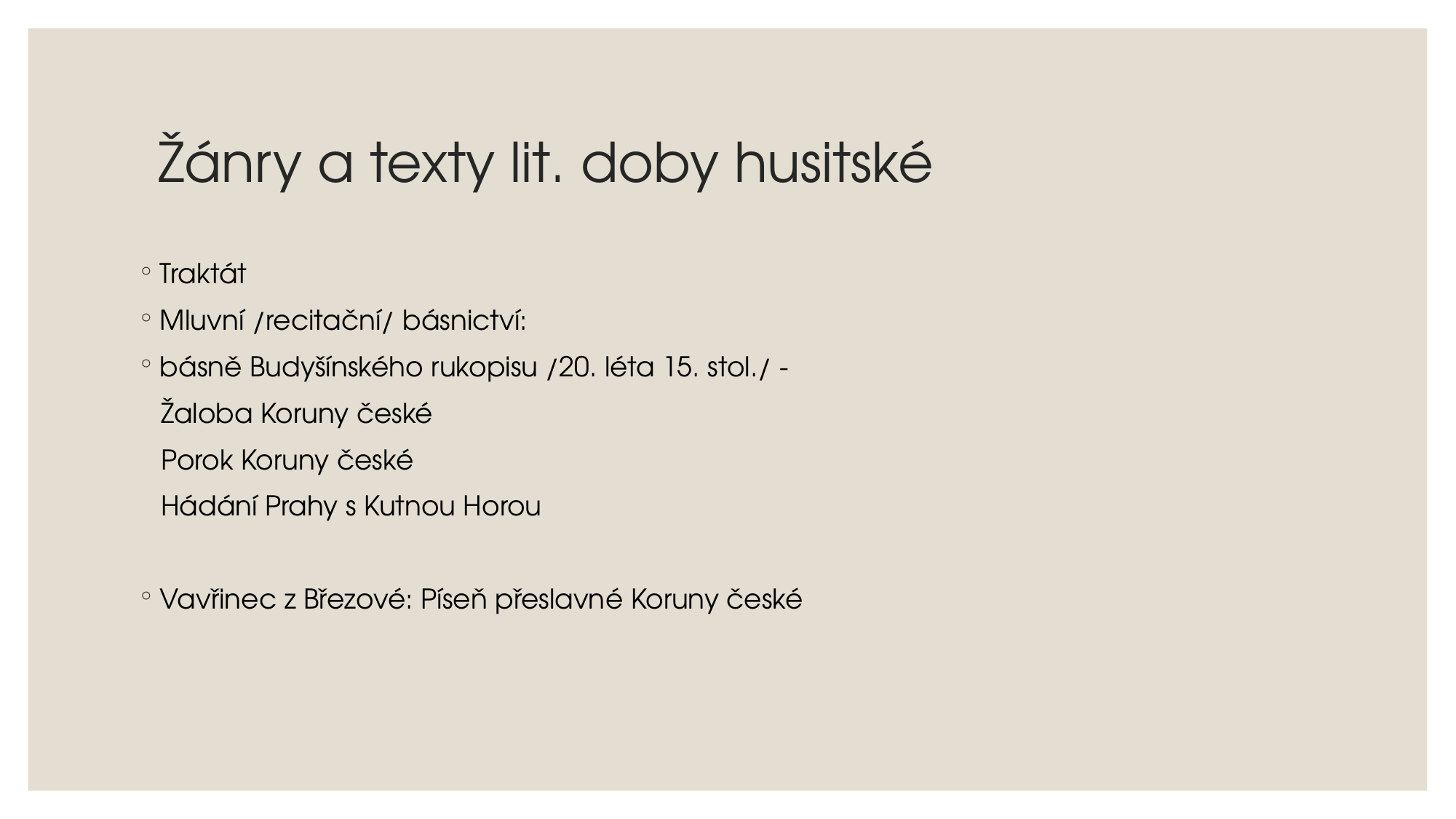

# Žánry a texty lit. doby husitské
Traktát
Mluvní /recitační/ básnictví:
básně Budyšínského rukopisu /20. léta 15. stol./ -
   Žaloba Koruny české
   Porok Koruny české
   Hádání Prahy s Kutnou Horou

Vavřinec z Březové: Píseň přeslavné Koruny české